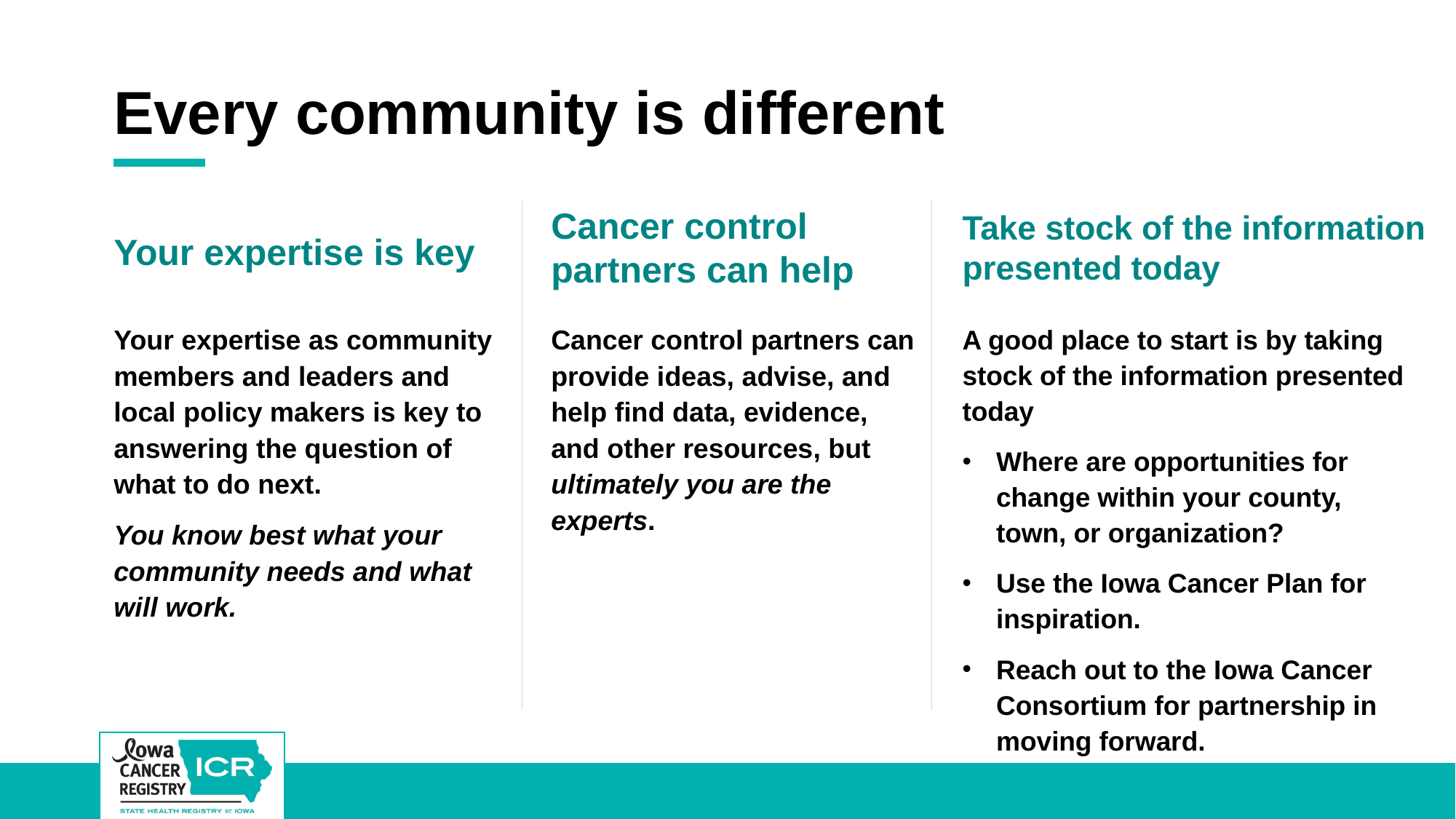

# Every community is different
Cancer control partners can help
Take stock of the information presented today
Your expertise is key
A good place to start is by taking stock of the information presented today
Where are opportunities for change within your county, town, or organization?
Use the Iowa Cancer Plan for inspiration.
Reach out to the Iowa Cancer Consortium for partnership in moving forward.

Cancer control partners can provide ideas, advise, and help find data, evidence, and other resources, but ultimately you are the experts.

Your expertise as community members and leaders and local policy makers is key to answering the question of what to do next.
You know best what your community needs and what will work.